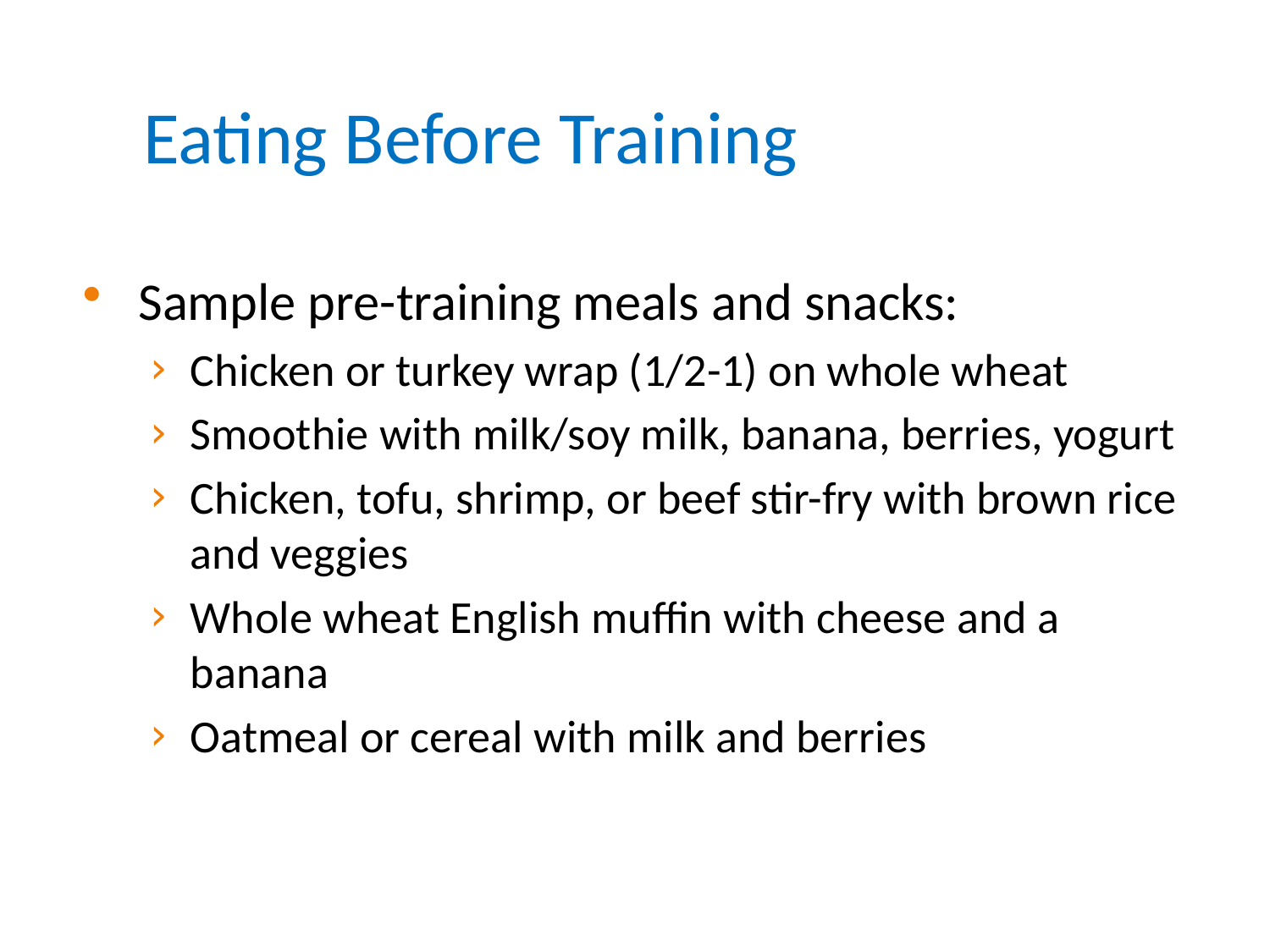

# Eating Before Training
Sample pre-training meals and snacks:
Chicken or turkey wrap (1/2-1) on whole wheat
Smoothie with milk/soy milk, banana, berries, yogurt
Chicken, tofu, shrimp, or beef stir-fry with brown rice and veggies
Whole wheat English muffin with cheese and a banana
Oatmeal or cereal with milk and berries